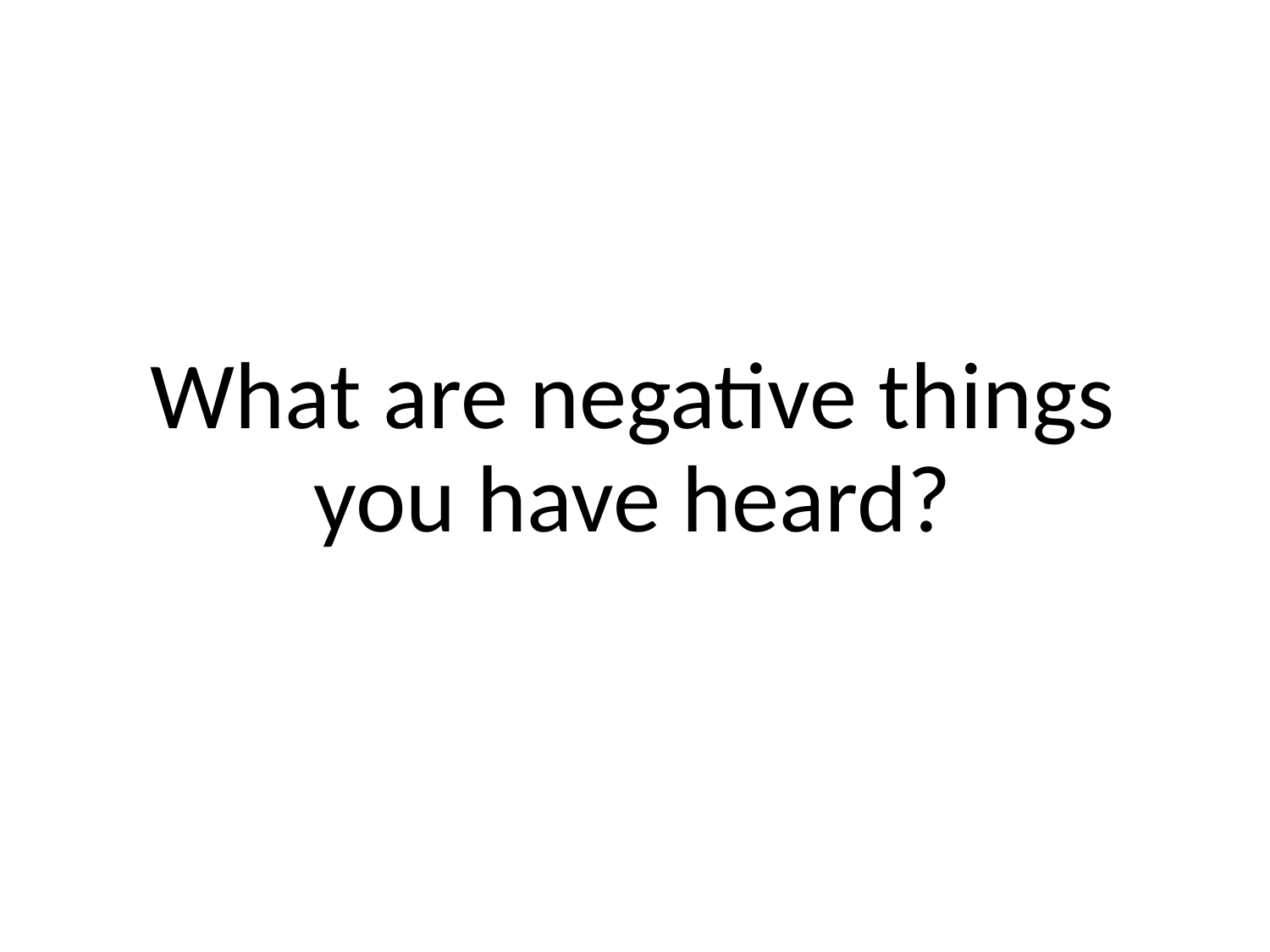

# What are negative things you have heard?